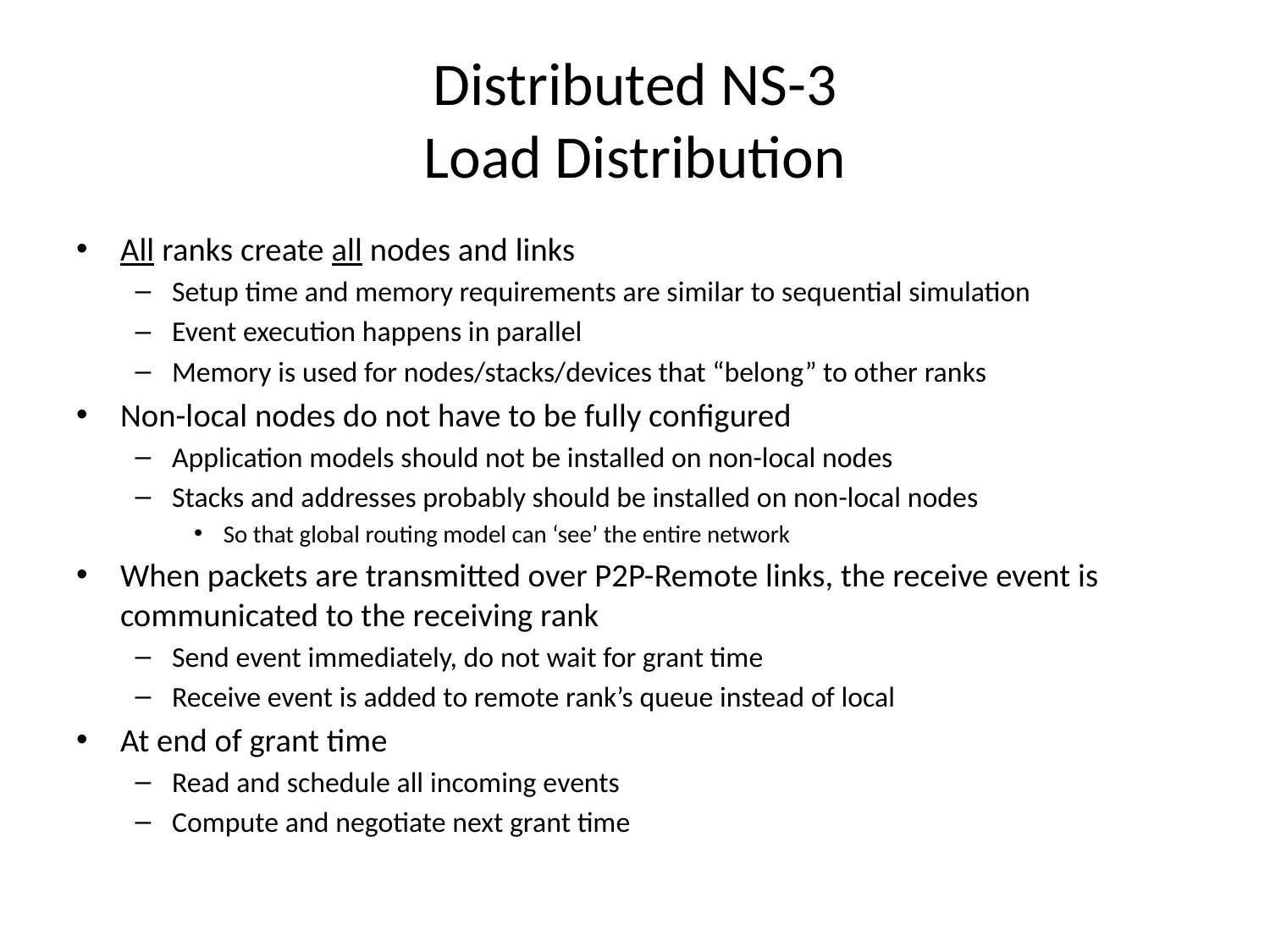

# Distributed NS-3 Load Distribution
All ranks create all nodes and links
Setup time and memory requirements are similar to sequential simulation
Event execution happens in parallel
Memory is used for nodes/stacks/devices that “belong” to other ranks
Non-local nodes do not have to be fully configured
Application models should not be installed on non-local nodes
Stacks and addresses probably should be installed on non-local nodes
So that global routing model can ‘see’ the entire network
When packets are transmitted over P2P-Remote links, the receive event is communicated to the receiving rank
Send event immediately, do not wait for grant time
Receive event is added to remote rank’s queue instead of local
At end of grant time
Read and schedule all incoming events
Compute and negotiate next grant time